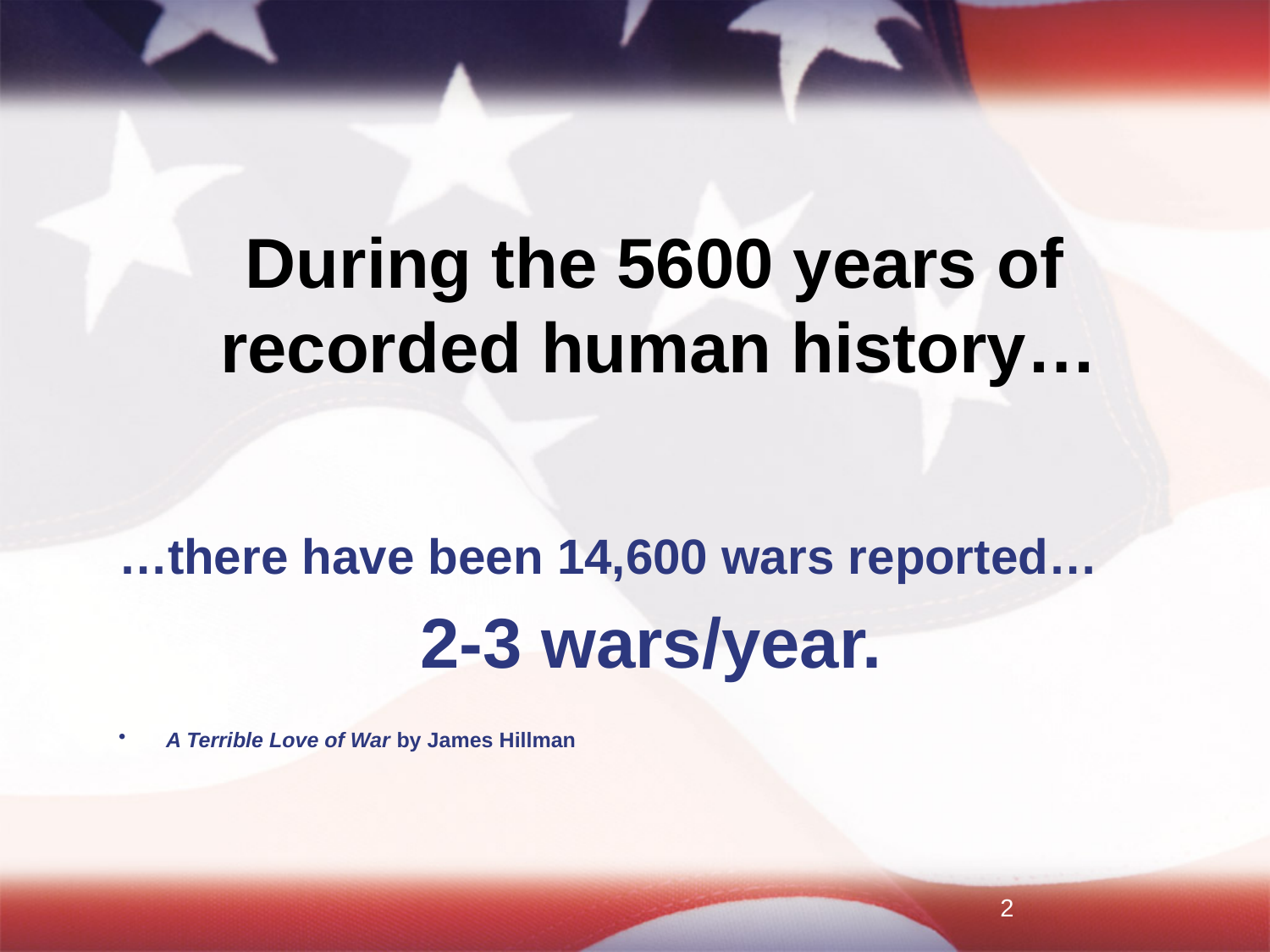

During the 5600 years of recorded human history…
…there have been 14,600 wars reported…
			2-3 wars/year.

A Terrible Love of War by James Hillman

2